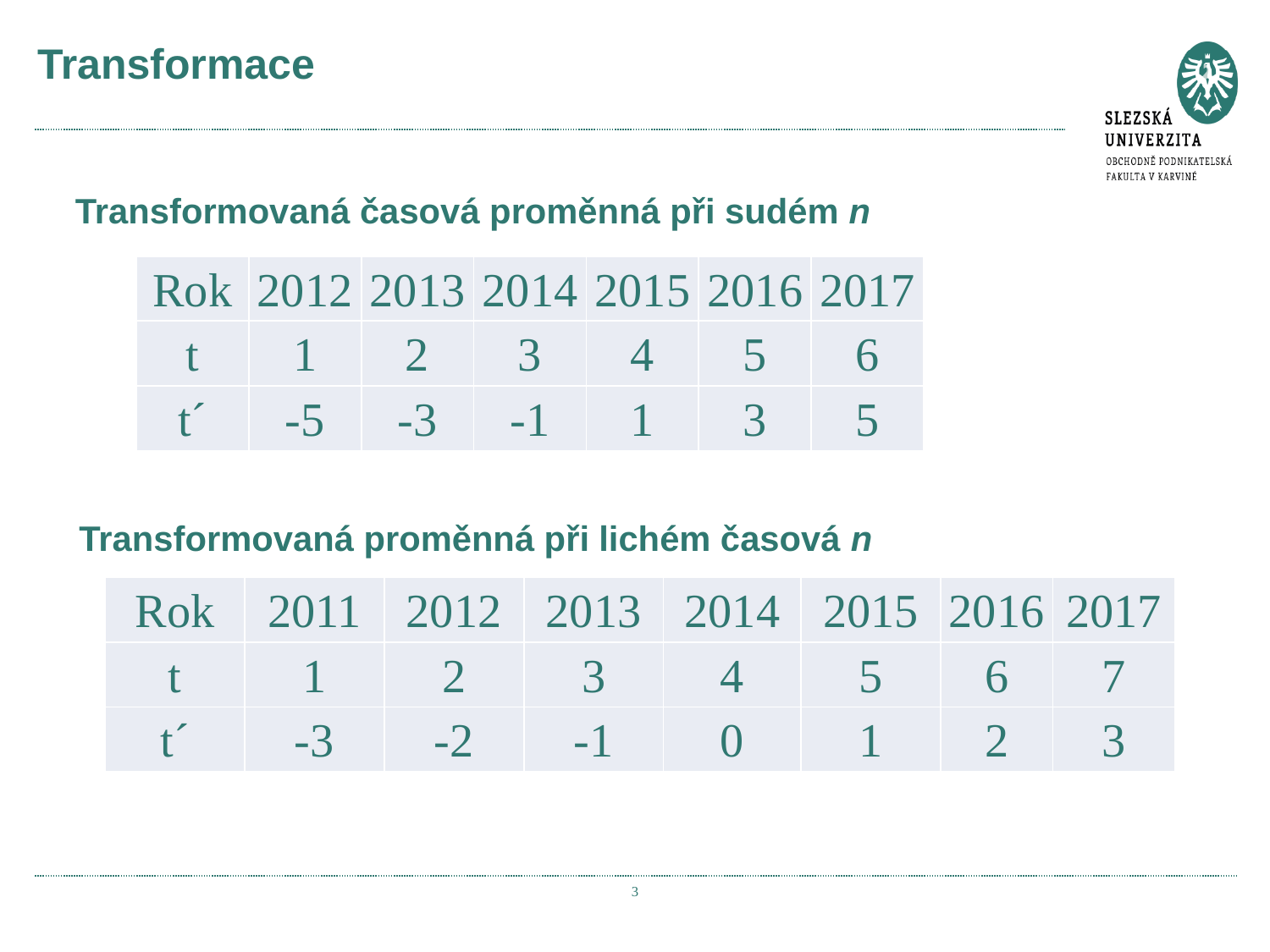

# Transformace
Transformovaná časová proměnná při sudém n

| Rok | 2012 | 2013 | 2014 | 2015 | 2016 | 2017 |
| --- | --- | --- | --- | --- | --- | --- |
| t | 1 | 2 | 3 | 4 | 5 | 6 |
| t´ | -5 | -3 | -1 | 1 | 3 | 5 |
Transformovaná proměnná při lichém časová n
| Rok | 2011 | 2012 | 2013 | 2014 | 2015 | 2016 | 2017 |
| --- | --- | --- | --- | --- | --- | --- | --- |
| t | 1 | 2 | 3 | 4 | 5 | 6 | 7 |
| t´ | -3 | -2 | -1 | 0 | 1 | 2 | 3 |
3